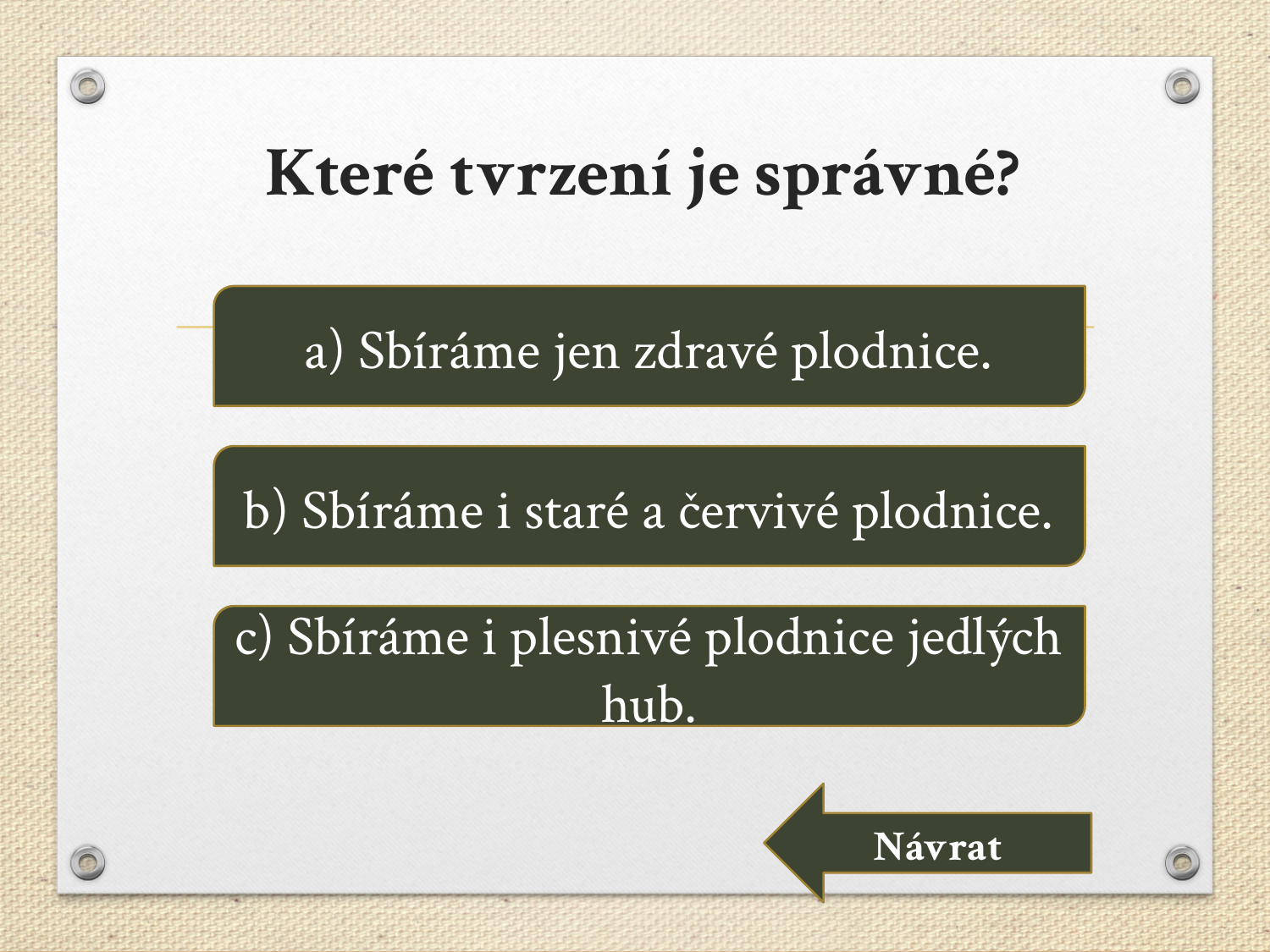

# Které tvrzení je správné?
a) Sbíráme jen zdravé plodnice.
b) Sbíráme i staré a červivé plodnice.
c) Sbíráme i plesnivé plodnice jedlých hub.
Návrat